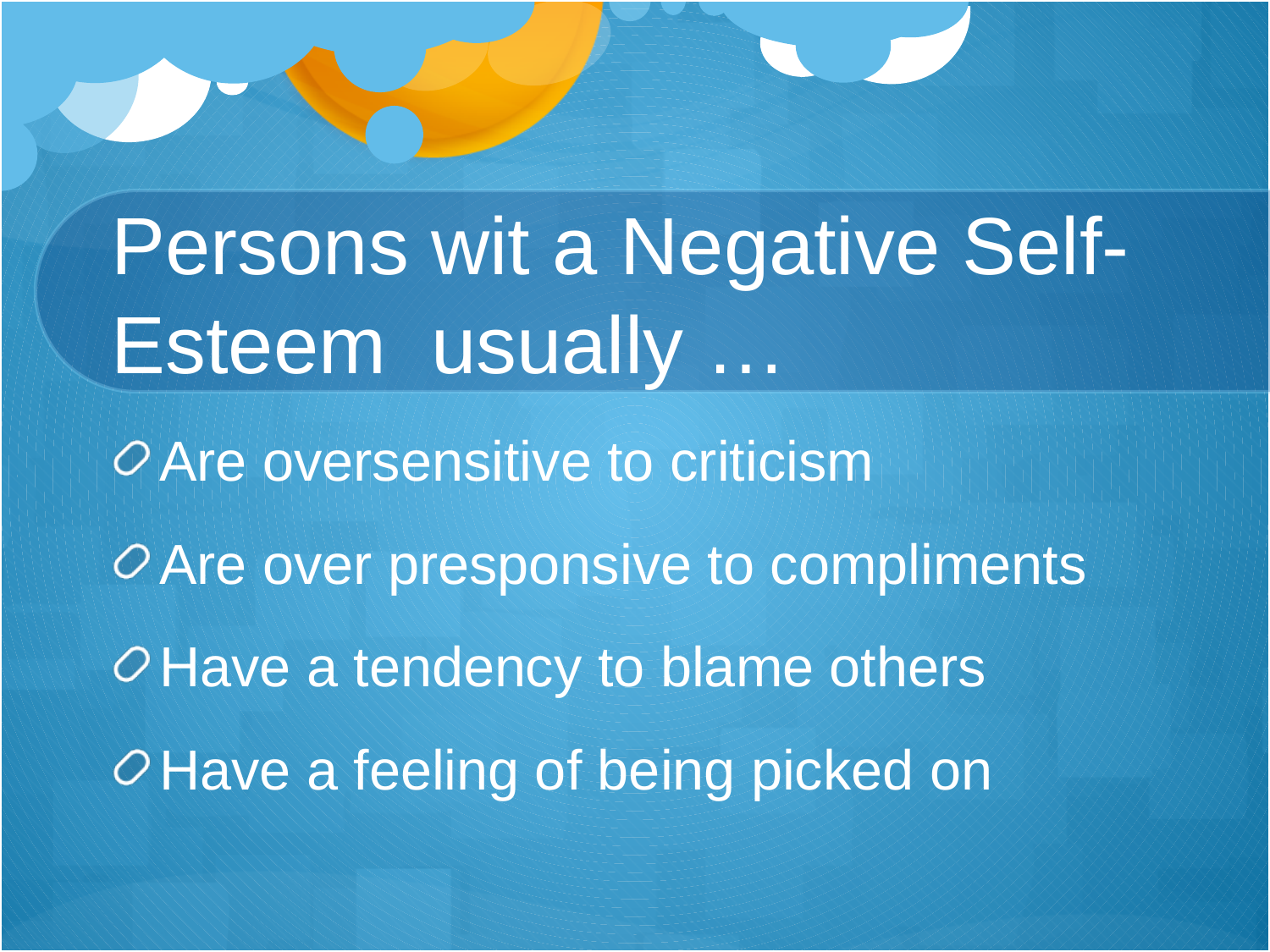

# Persons wit a Negative Self-Esteem  usually …
Are oversensitive to criticism
Are over presponsive to compliments
Have a tendency to blame others
Have a feeling of being picked on